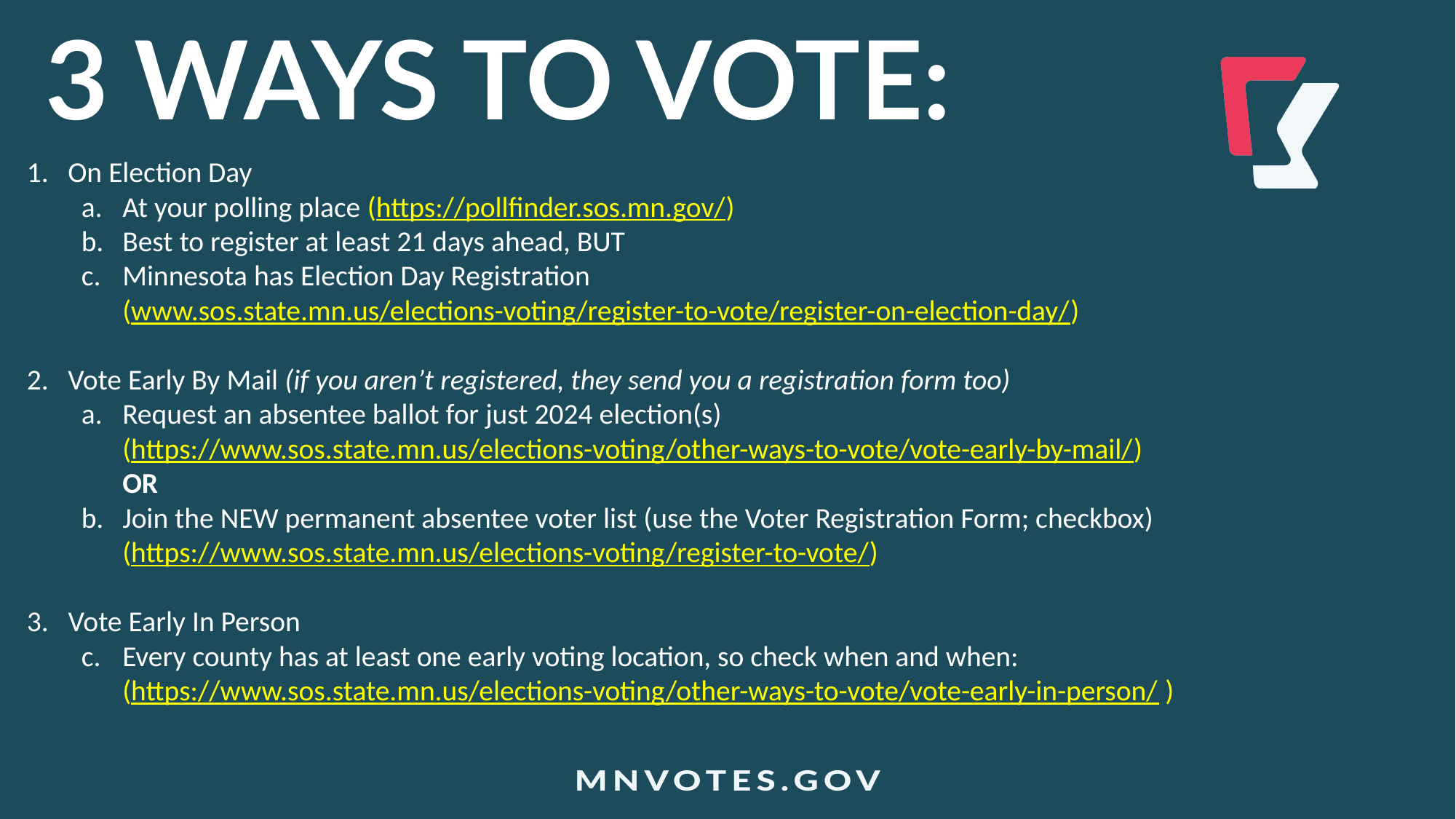

3 WAYS TO VOTE:
On Election Day
At your polling place (https://pollfinder.sos.mn.gov/)
Best to register at least 21 days ahead, BUT
Minnesota has Election Day Registration
(www.sos.state.mn.us/elections-voting/register-to-vote/register-on-election-day/)

Vote Early By Mail (if you aren’t registered, they send you a registration form too)
Request an absentee ballot for just 2024 election(s)
(https://www.sos.state.mn.us/elections-voting/other-ways-to-vote/vote-early-by-mail/)
OR
Join the NEW permanent absentee voter list (use the Voter Registration Form; checkbox)
(https://www.sos.state.mn.us/elections-voting/register-to-vote/)

3.   Vote Early In Person
Every county has at least one early voting location, so check when and when:
(https://www.sos.state.mn.us/elections-voting/other-ways-to-vote/vote-early-in-person/ )